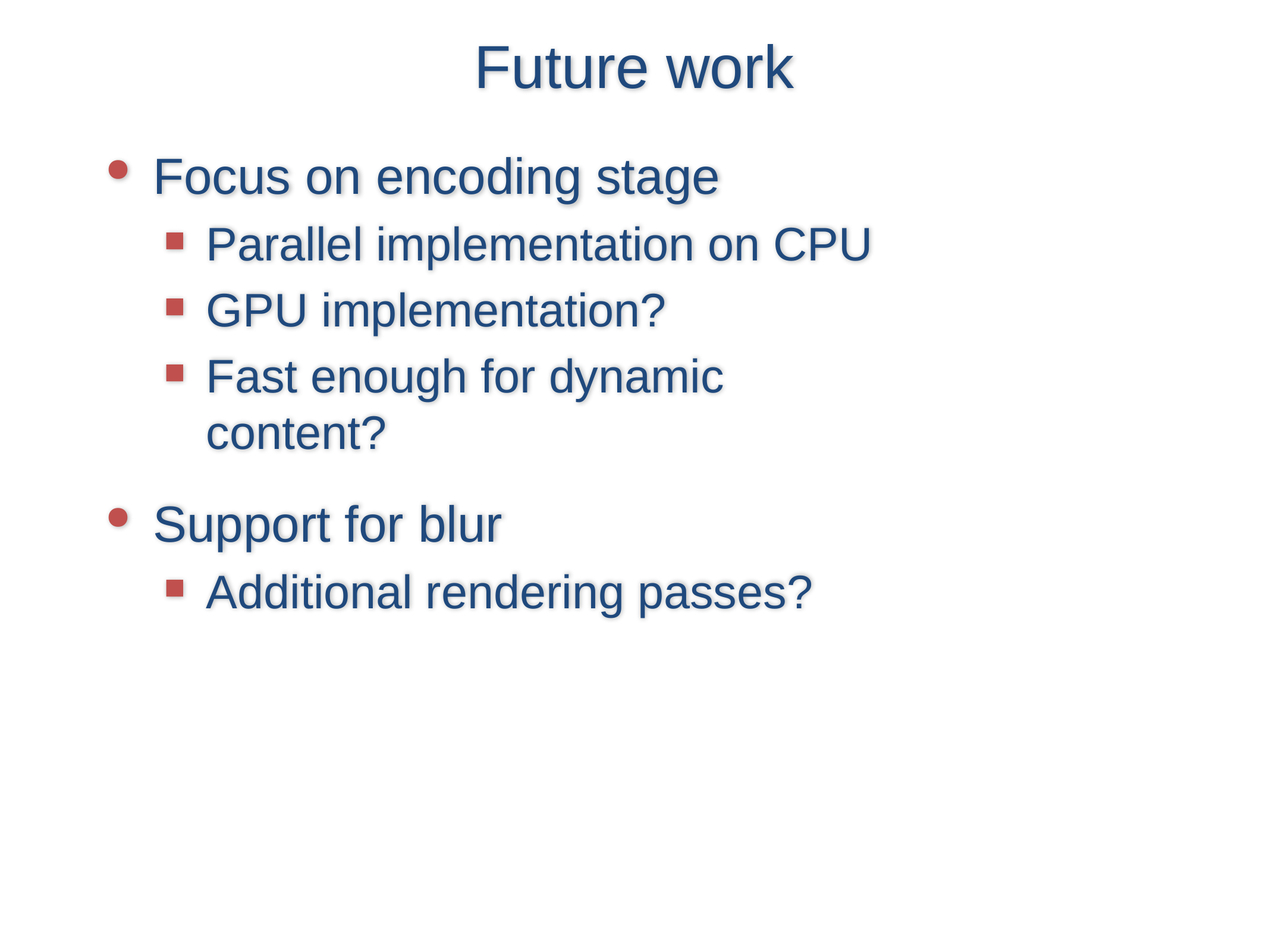

# Future work
Focus on encoding stage
Parallel implementation on CPU
GPU implementation?
Fast enough for dynamic content?
Support for blur
Additional rendering passes?